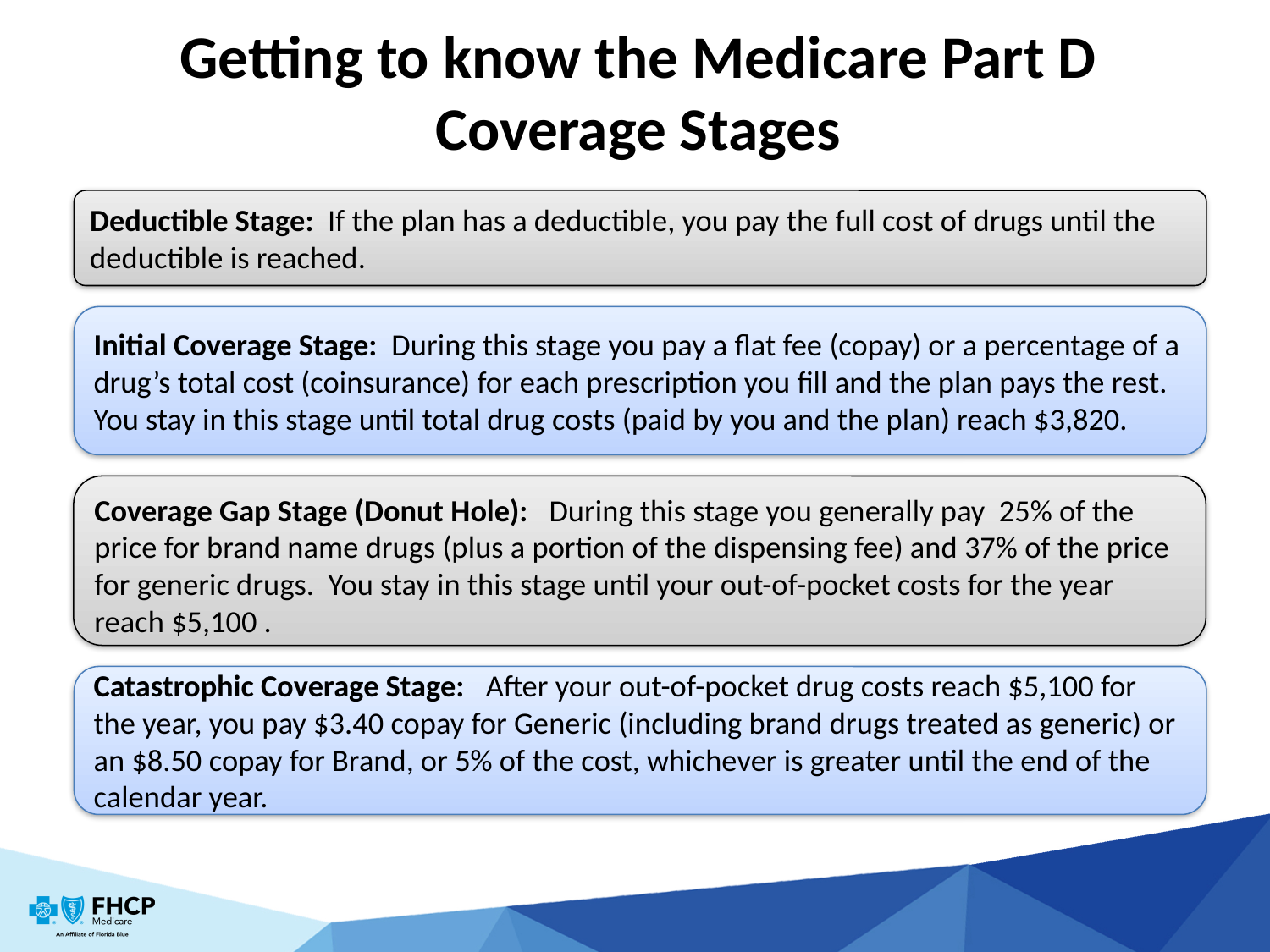

# Getting to know the Medicare Part D Coverage Stages
Deductible Stage:  If the plan has a deductible, you pay the full cost of drugs until the deductible is reached.
Initial Coverage Stage:  During this stage you pay a flat fee (copay) or a percentage of a drug’s total cost (coinsurance) for each prescription you fill and the plan pays the rest.  You stay in this stage until total drug costs (paid by you and the plan) reach $3,820.
Coverage Gap Stage (Donut Hole):   During this stage you generally pay  25% of the price for brand name drugs (plus a portion of the dispensing fee) and 37% of the price for generic drugs.  You stay in this stage until your out-of-pocket costs for the year reach $5,100 .
Catastrophic Coverage Stage:   After your out-of-pocket drug costs reach $5,100 for the year, you pay $3.40 copay for Generic (including brand drugs treated as generic) or an $8.50 copay for Brand, or 5% of the cost, whichever is greater until the end of the calendar year.